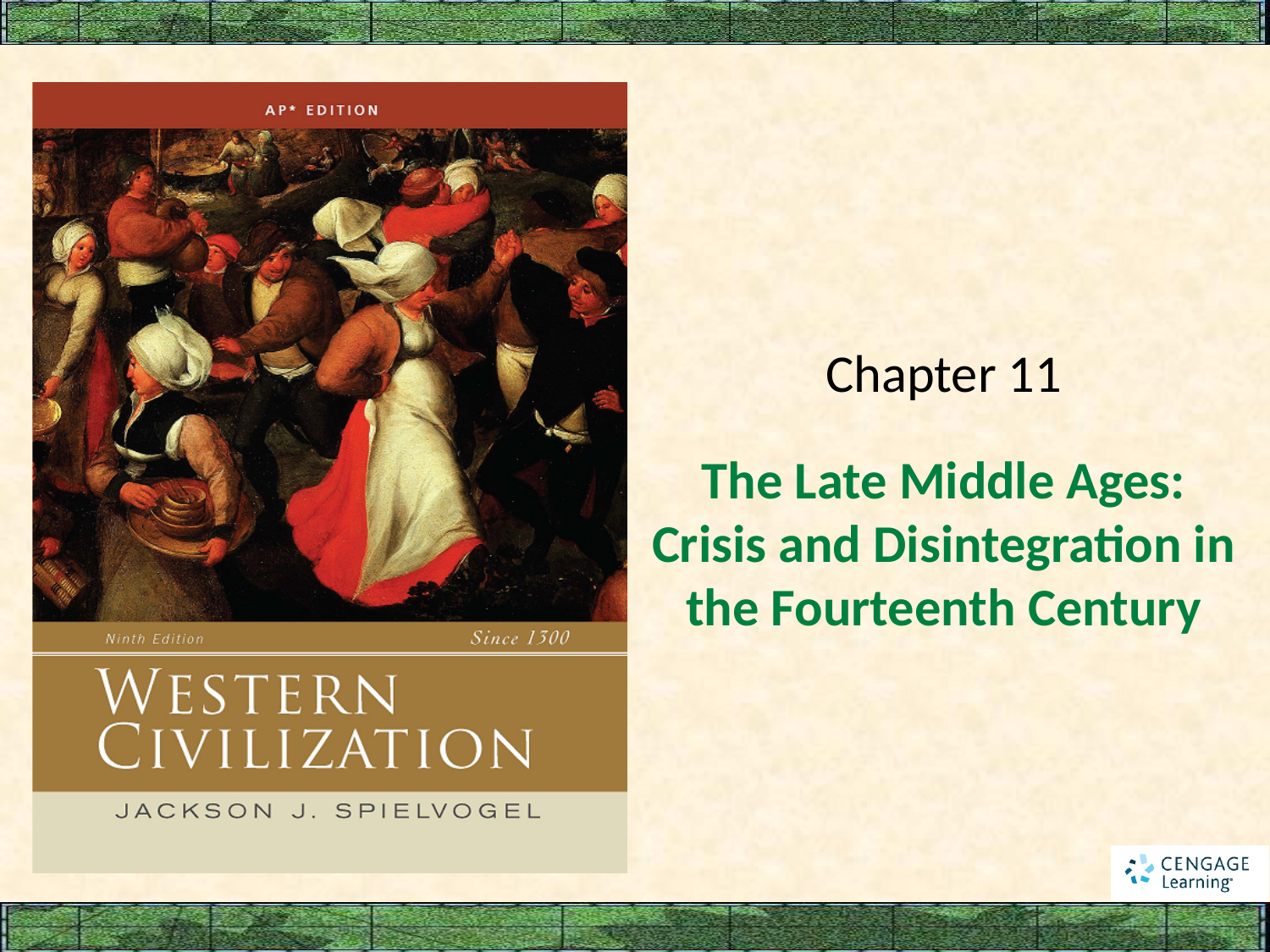

Chapter 11
# The Late Middle Ages: Crisis and Disintegration in the Fourteenth Century